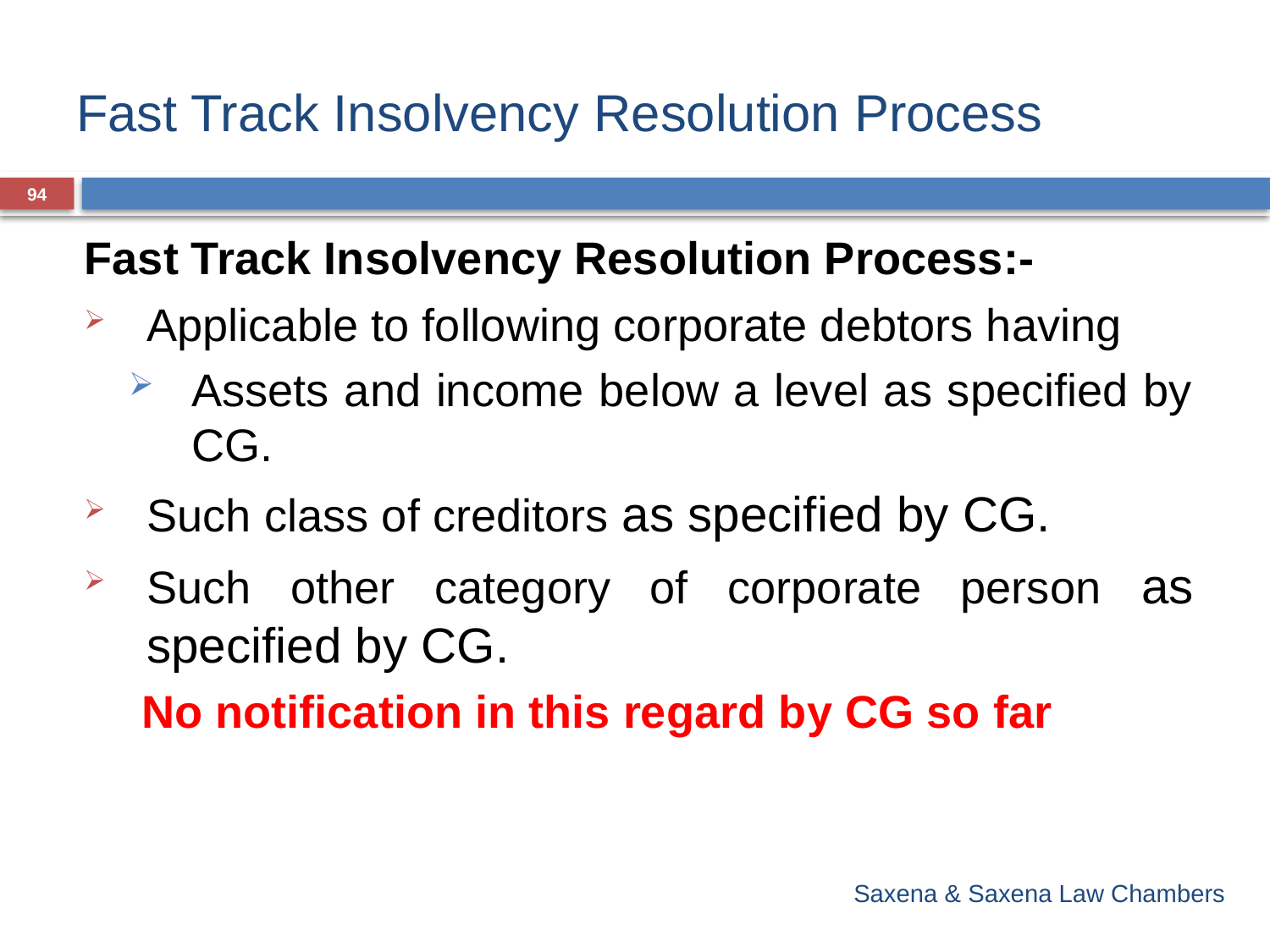

# Fast Track Insolvency Resolution Process
94
Fast Track Insolvency Resolution Process:-
Applicable to following corporate debtors having
Assets and income below a level as specified by CG.
Such class of creditors as specified by CG.
Such other category of corporate person as specified by CG.
 No notification in this regard by CG so far

Saxena & Saxena Law Chambers